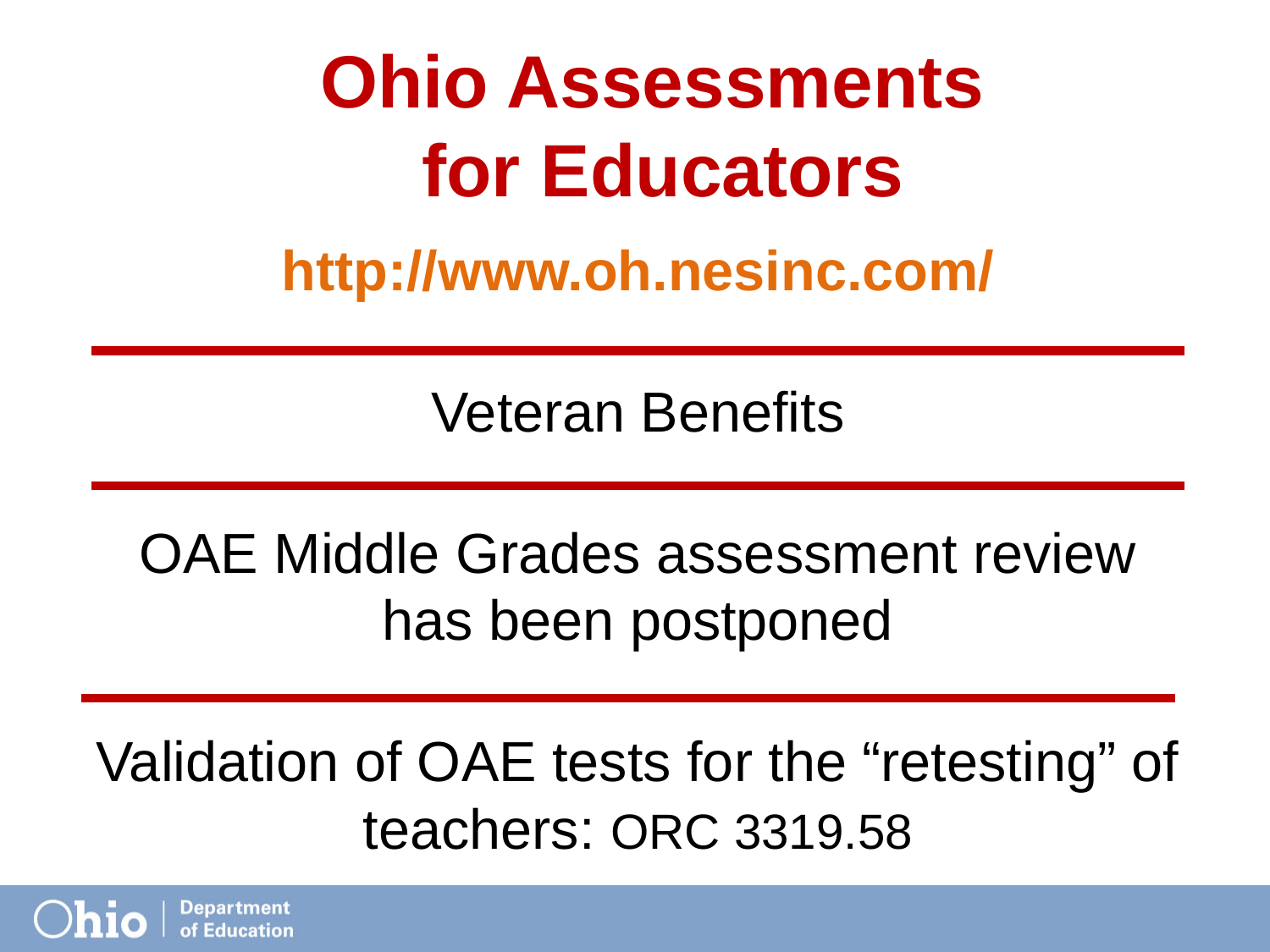

# Ohio Assessments for Educators
http://www.oh.nesinc.com/

Veteran Benefits

OAE Middle Grades assessment review has been postponed

Validation of OAE tests for the “retesting” of teachers: ORC 3319.58